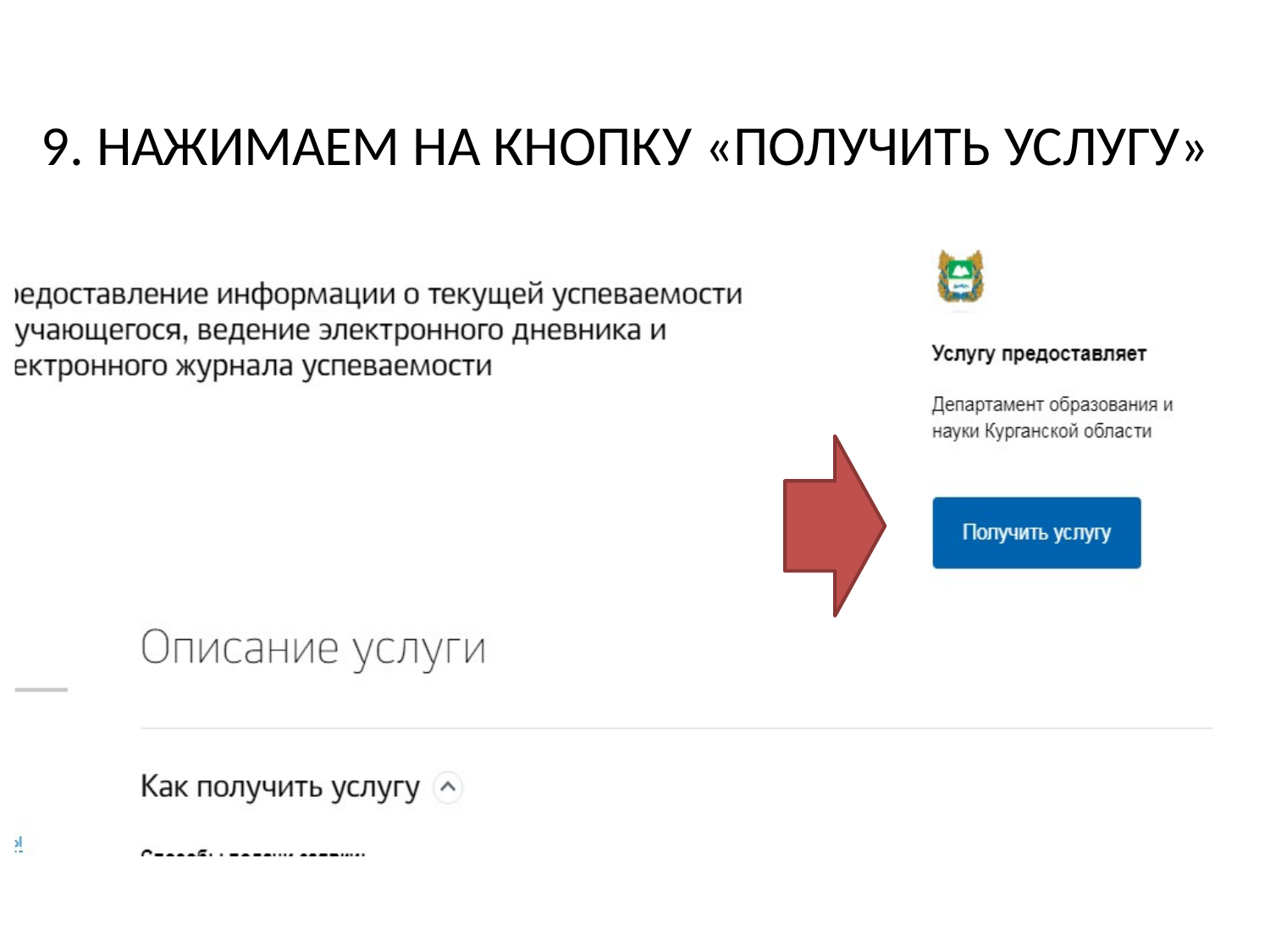

# 9. НАЖИМАЕМ НА КНОПКУ «ПОЛУЧИТЬ УСЛУГУ»